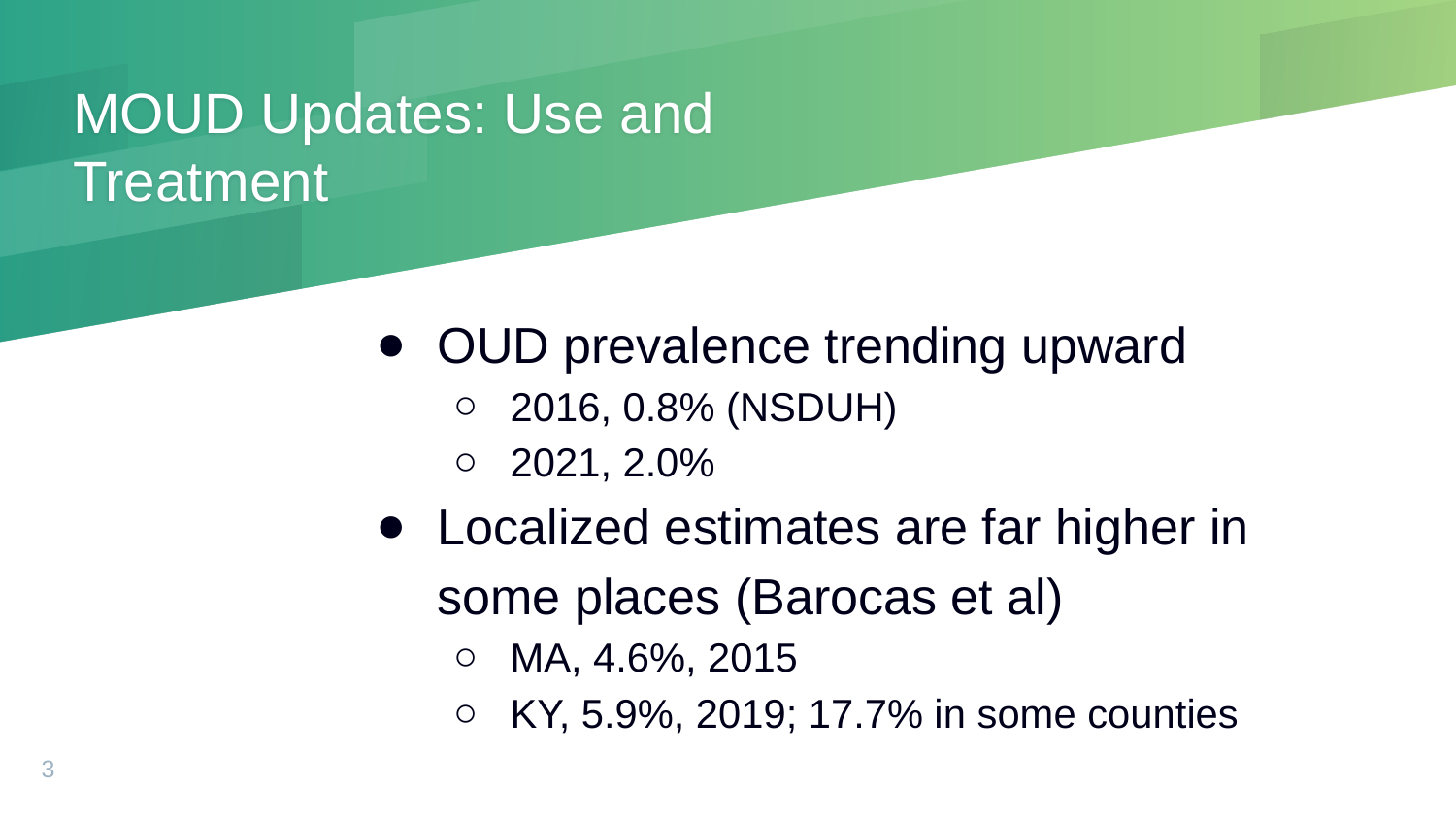

# MOUD Updates: Use and Treatment
OUD prevalence trending upward
2016, 0.8% (NSDUH)
2021, 2.0%
Localized estimates are far higher in some places (Barocas et al)
MA, 4.6%, 2015
KY, 5.9%, 2019; 17.7% in some counties
3